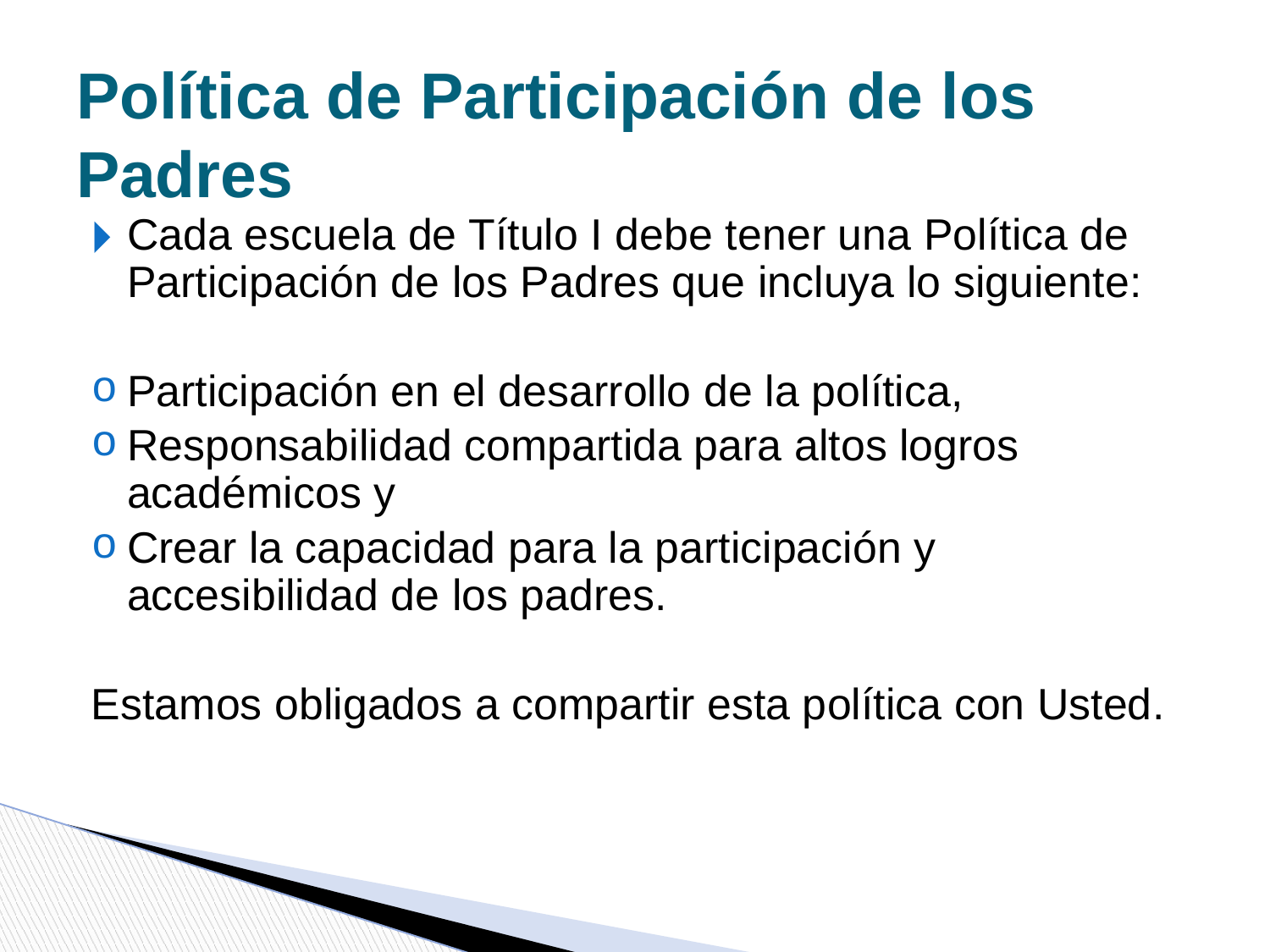

# Política de Participación de los Padres
Cada escuela de Título I debe tener una Política de Participación de los Padres que incluya lo siguiente:

Participación en el desarrollo de la política,
Responsabilidad compartida para altos logros académicos y
Crear la capacidad para la participación y accesibilidad de los padres.

Estamos obligados a compartir esta política con Usted.